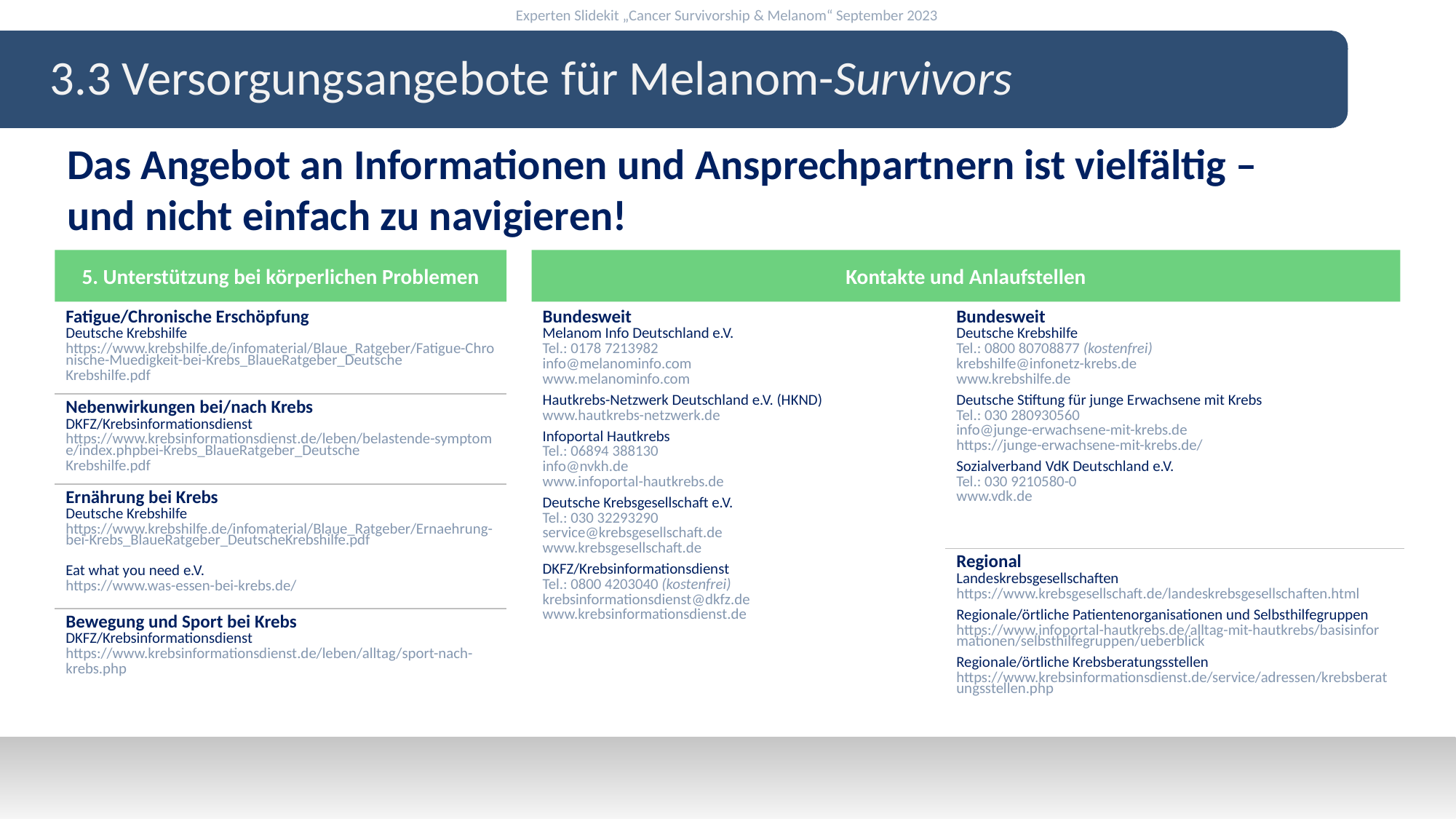

3.3 Versorgungsangebote für Melanom-Survivors
Das Angebot an Informationen und Ansprechpartnern ist vielfältig –
und nicht einfach zu navigieren!
5. Unterstützung bei körperlichen Problemen
Kontakte und Anlaufstellen
| Fatigue/Chronische Erschöpfung Deutsche Krebshilfe https://www.krebshilfe.de/infomaterial/Blaue\_Ratgeber/Fatigue-Chronische-Muedigkeit-bei-Krebs\_BlaueRatgeber\_Deutsche Krebshilfe.pdf |
| --- |
| Nebenwirkungen bei/nach Krebs DKFZ/Krebsinformationsdienst https://www.krebsinformationsdienst.de/leben/belastende-symptome/index.phpbei-Krebs\_BlaueRatgeber\_Deutsche Krebshilfe.pdf |
| Ernährung bei Krebs Deutsche Krebshilfe https://www.krebshilfe.de/infomaterial/Blaue\_Ratgeber/Ernaehrung-bei-Krebs\_BlaueRatgeber\_DeutscheKrebshilfe.pdf Eat what you need e.V. https://www.was-essen-bei-krebs.de/ |
| Bewegung und Sport bei Krebs DKFZ/Krebsinformationsdienst https://www.krebsinformationsdienst.de/leben/alltag/ sport-nach-krebs.php |
| Bundesweit Melanom Info Deutschland e.V. Tel.: 0178 7213982 info@melanominfo.com www.melanominfo.com Hautkrebs-Netzwerk Deutschland e.V. (HKND) www.hautkrebs-netzwerk.de Infoportal Hautkrebs Tel.: 06894 388130 info@nvkh.de www.infoportal-hautkrebs.de Deutsche Krebsgesellschaft e.V. Tel.: 030 32293290 service@krebsgesellschaft.de www.krebsgesellschaft.de DKFZ/Krebsinformationsdienst Tel.: 0800 4203040 (kostenfrei) krebsinformationsdienst@dkfz.de www.krebsinformationsdienst.de |
| --- |
| Bundesweit Deutsche Krebshilfe Tel.: 0800 80708877 (kostenfrei) krebshilfe@infonetz-krebs.de www.krebshilfe.de Deutsche Stiftung für junge Erwachsene mit Krebs Tel.: 030 280930560 info@junge-erwachsene-mit-krebs.de https://junge-erwachsene-mit-krebs.de/ Sozialverband VdK Deutschland e.V. Tel.: 030 9210580-0 www.vdk.de |
| --- |
| Regional Landeskrebsgesellschaften https://www.krebsgesellschaft.de/landeskrebsgesellschaften.html Regionale/örtliche Patientenorganisationen und Selbsthilfegruppen https://www.infoportal-hautkrebs.de/alltag-mit-hautkrebs/basisinformationen/selbsthilfegruppen/ueberblick Regionale/örtliche Krebsberatungsstellen https://www.krebsinformationsdienst.de/service/adressen/krebsberatungsstellen.php |